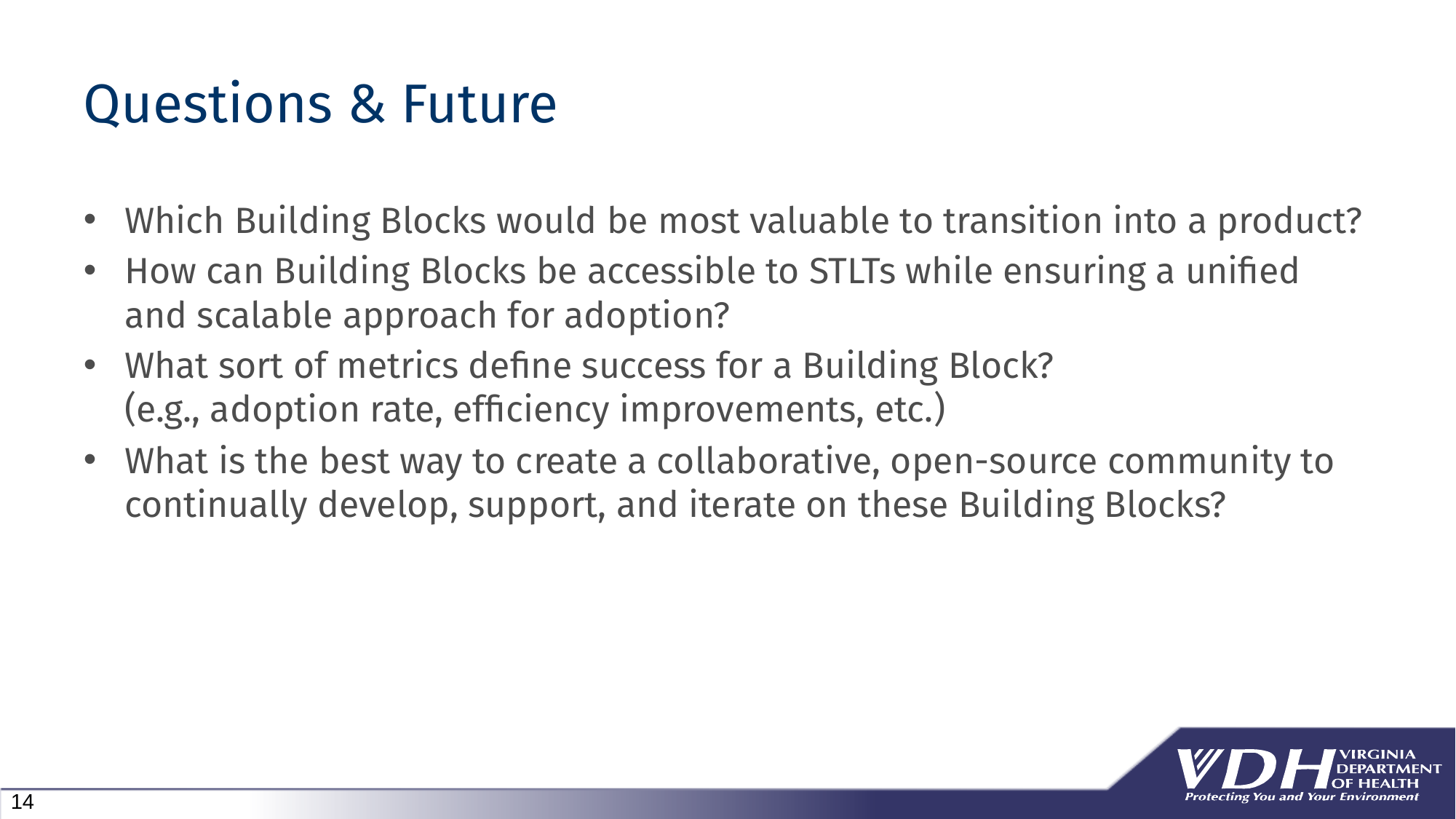

# Questions & Future
Which Building Blocks would be most valuable to transition into a product?
How can Building Blocks be accessible to STLTs while ensuring a unified and scalable approach for adoption?
What sort of metrics define success for a Building Block?                           (e.g., adoption rate, efficiency improvements, etc.)
What is the best way to create a collaborative, open-source community to continually develop, support, and iterate on these Building Blocks?